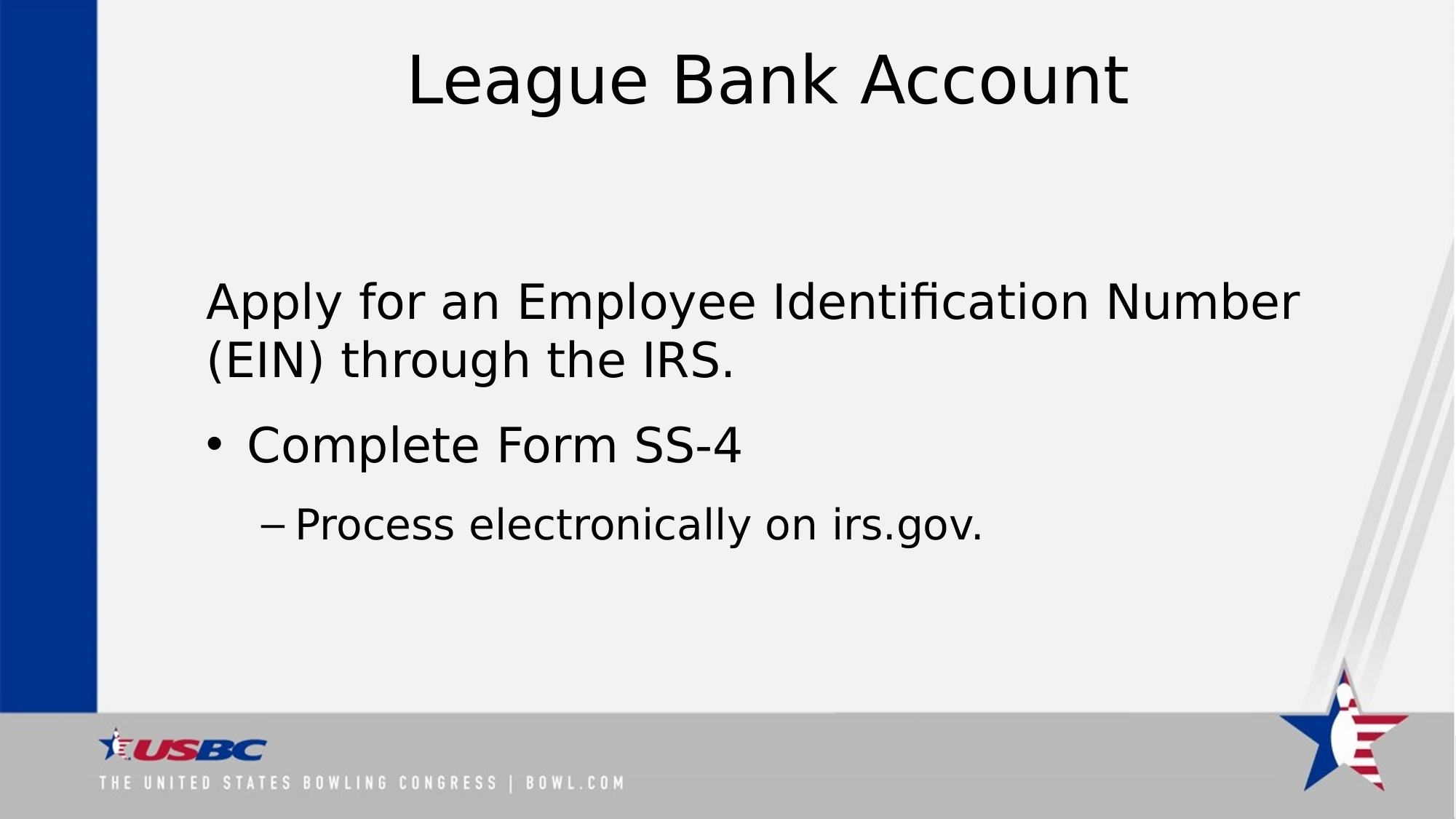

# League Bank Account
Apply for an Employee Identification Number (EIN) through the IRS.

Complete Form SS-4

Process electronically on irs.gov.